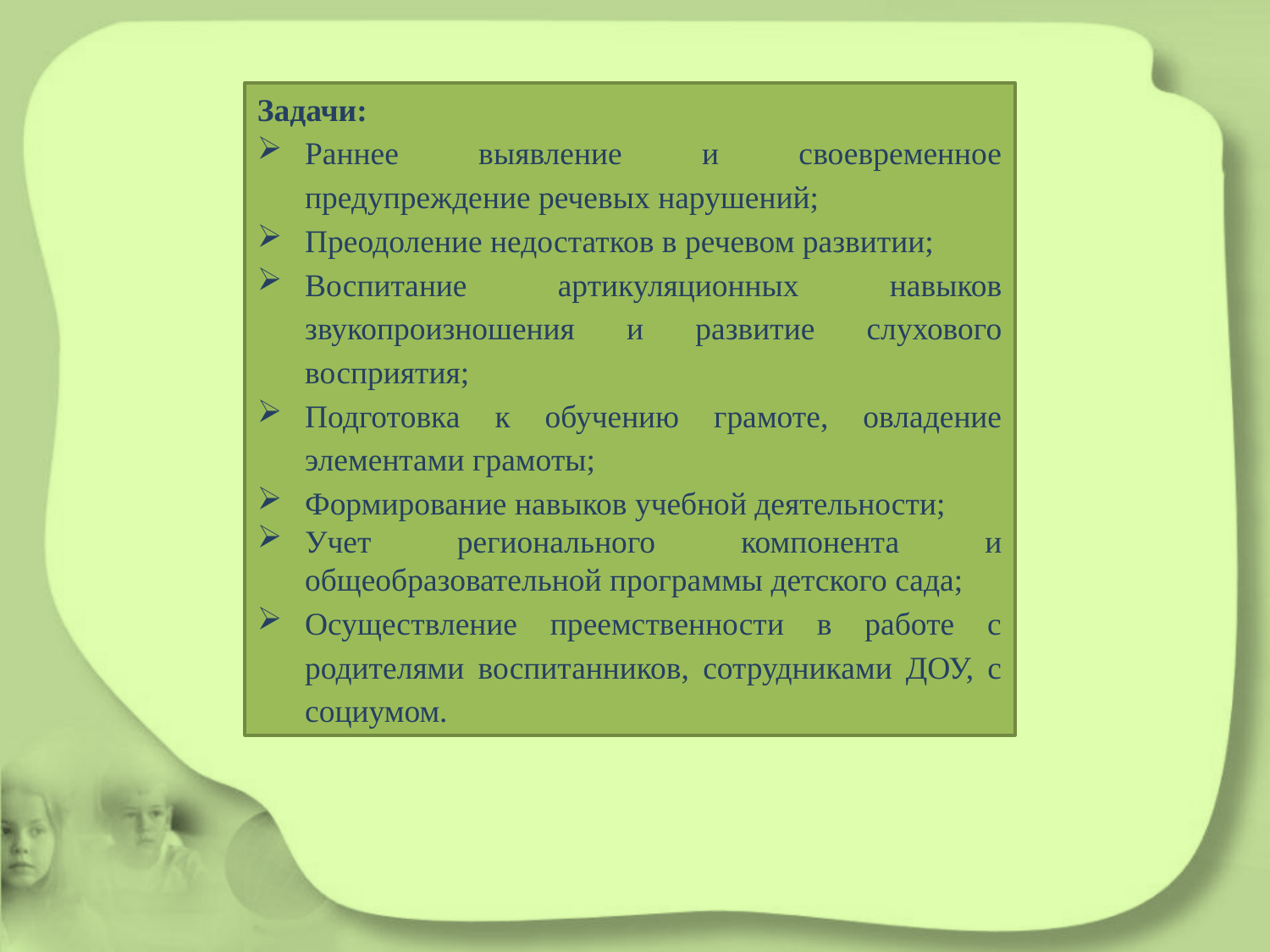

Задачи:
Раннее выявление и своевременное предупреждение речевых нарушений;
Преодоление недостатков в речевом развитии;
Воспитание артикуляционных навыков звукопроизношения и развитие слухового восприятия;
Подготовка к обучению грамоте, овладение элементами грамоты;
Формирование навыков учебной деятельности;
Учет регионального компонента и общеобразовательной программы детского сада;
Осуществление преемственности в работе с родителями воспитанников, сотрудниками ДОУ, с социумом.